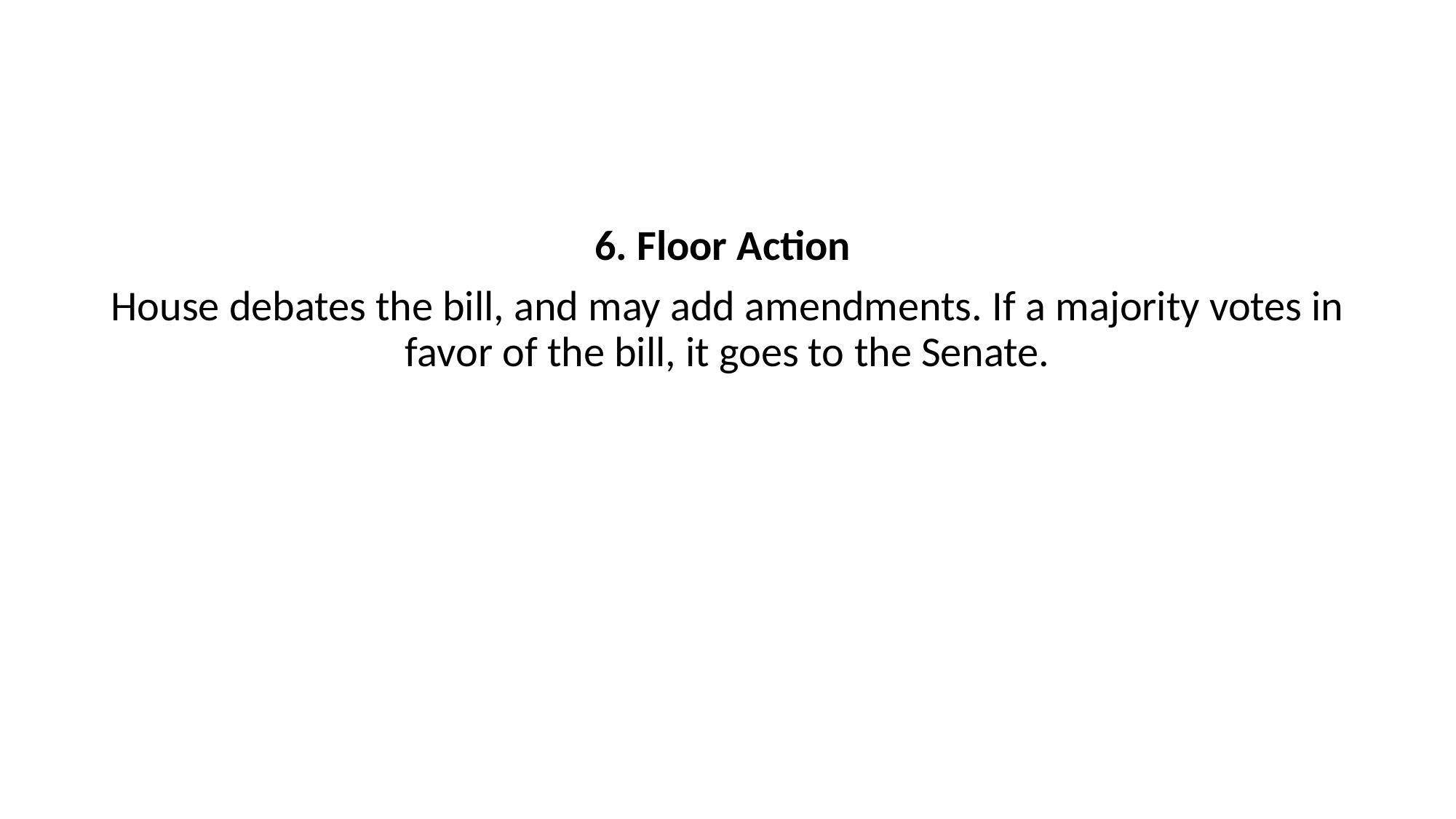

6. Floor Action
House debates the bill, and may add amendments. If a majority votes in favor of the bill, it goes to the Senate.